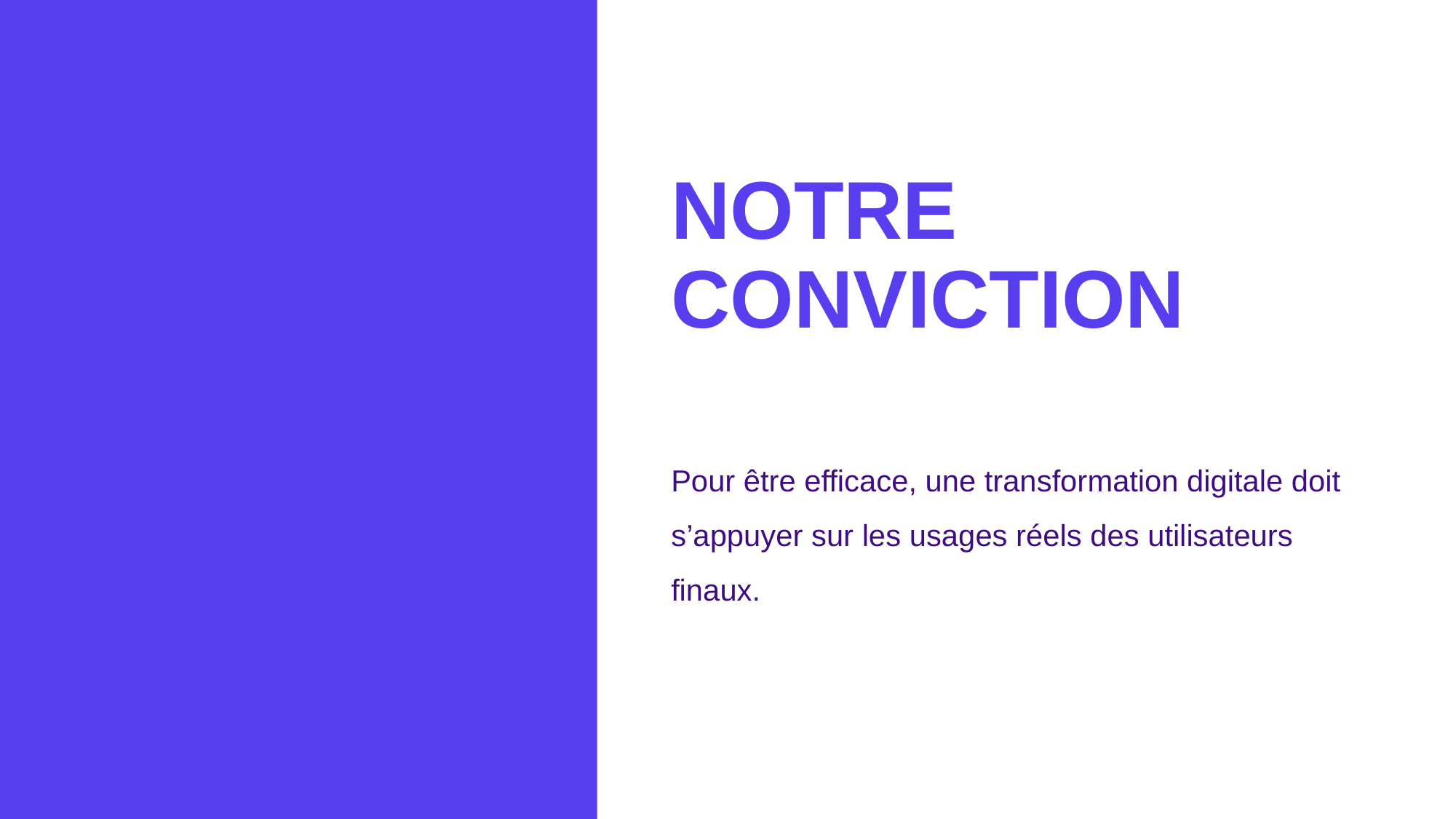

# Notre conviction

Pour être efficace, une transformation digitale doit s’appuyer sur les usages réels des utilisateurs finaux.